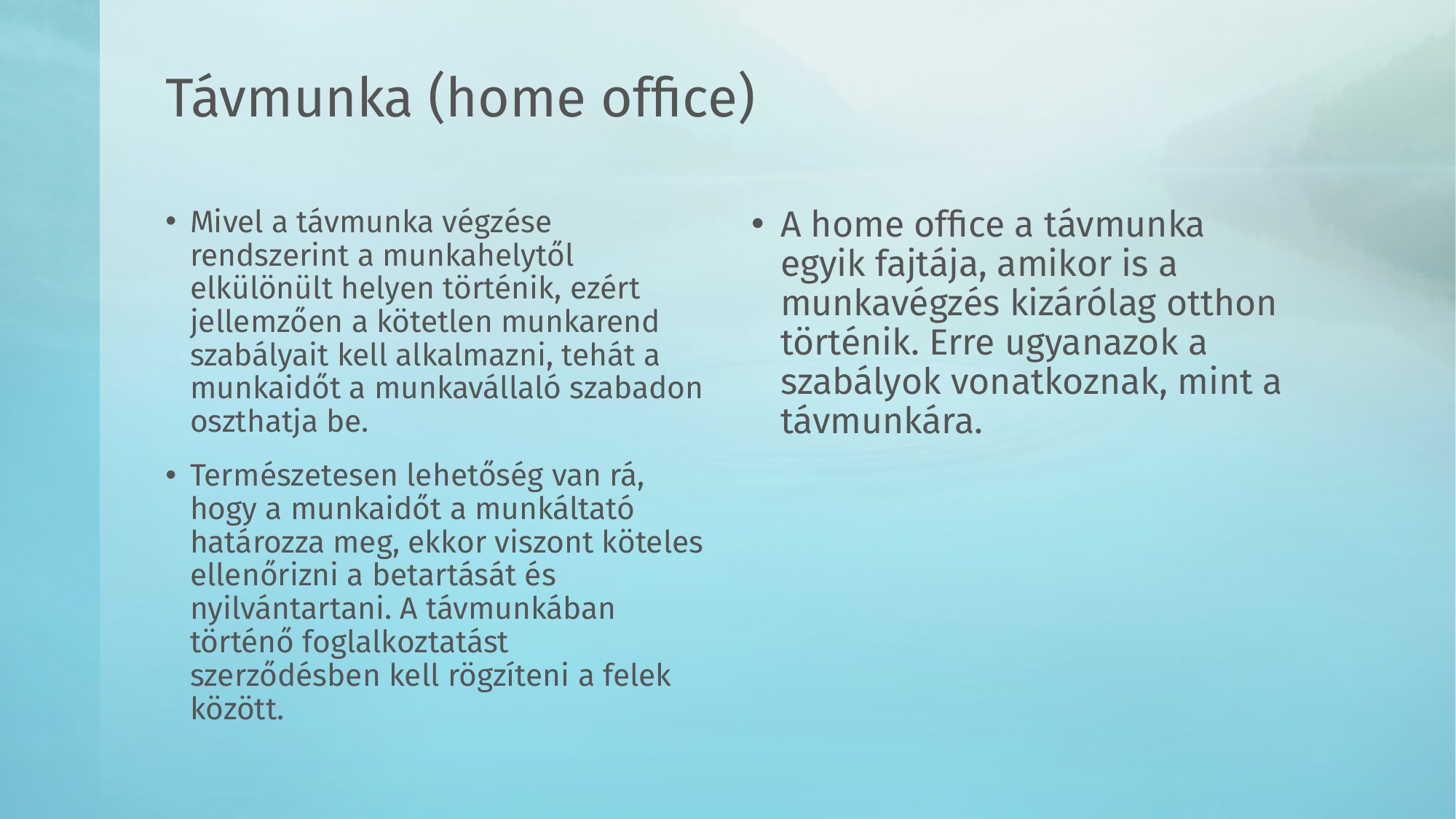

# Távmunka (home office)
Mivel a távmunka végzése rendszerint a munkahelytől elkülönült helyen történik, ezért jellemzően a kötetlen munkarend szabályait kell alkalmazni, tehát a munkaidőt a munkavállaló szabadon oszthatja be.
Természetesen lehetőség van rá, hogy a munkaidőt a munkáltató határozza meg, ekkor viszont köteles ellenőrizni a betartását és nyilvántartani. A távmunkában történő foglalkoztatást szerződésben kell rögzíteni a felek között.

A home office a távmunka egyik fajtája, amikor is a munkavégzés kizárólag otthon történik. Erre ugyanazok a szabályok vonatkoznak, mint a távmunkára.